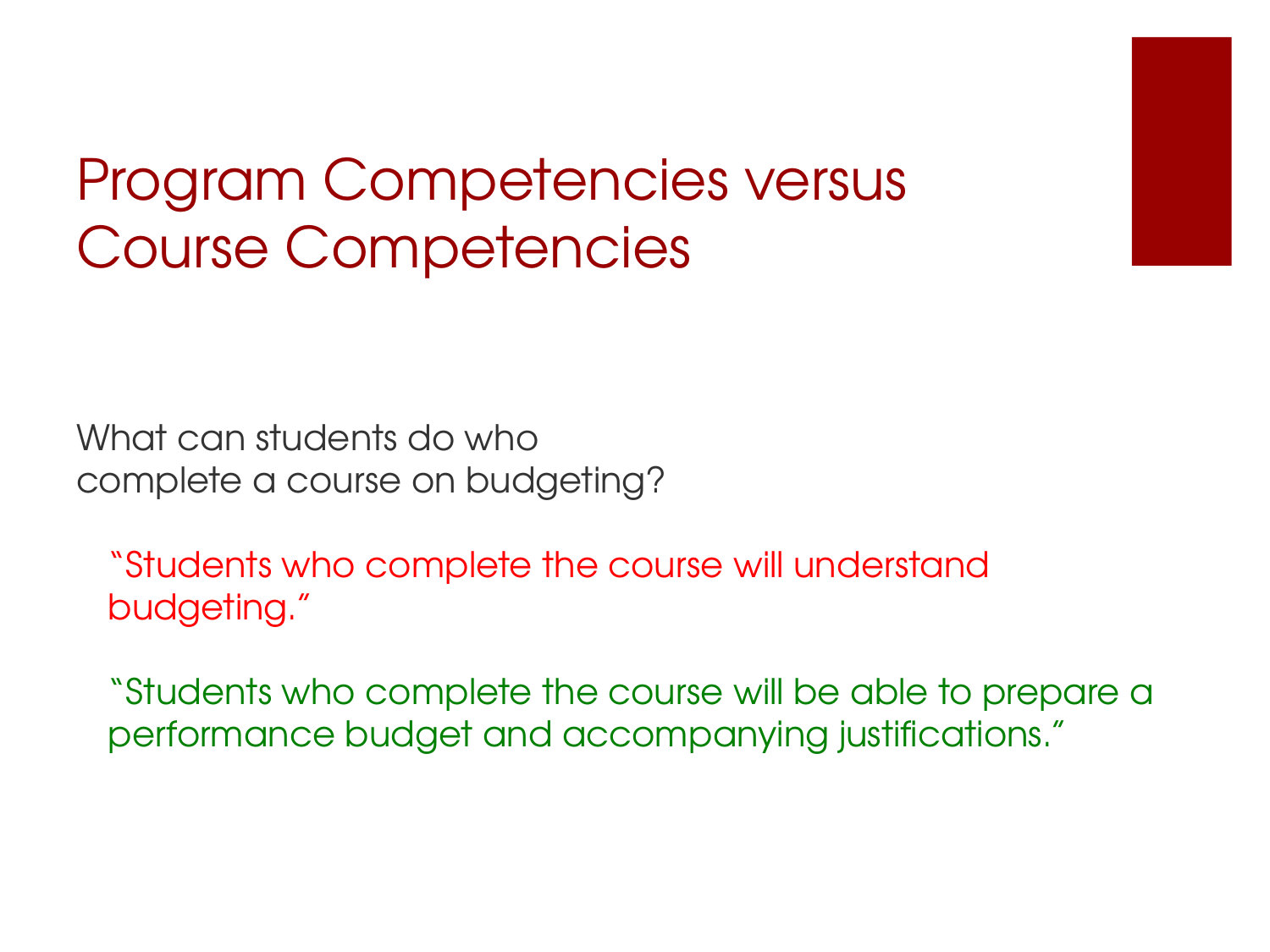

# Program Competencies versus Course Competencies
What can students do who
complete a course on budgeting?

“Students who complete the course will understand budgeting.”

“Students who complete the course will be able to prepare a performance budget and accompanying justifications.”